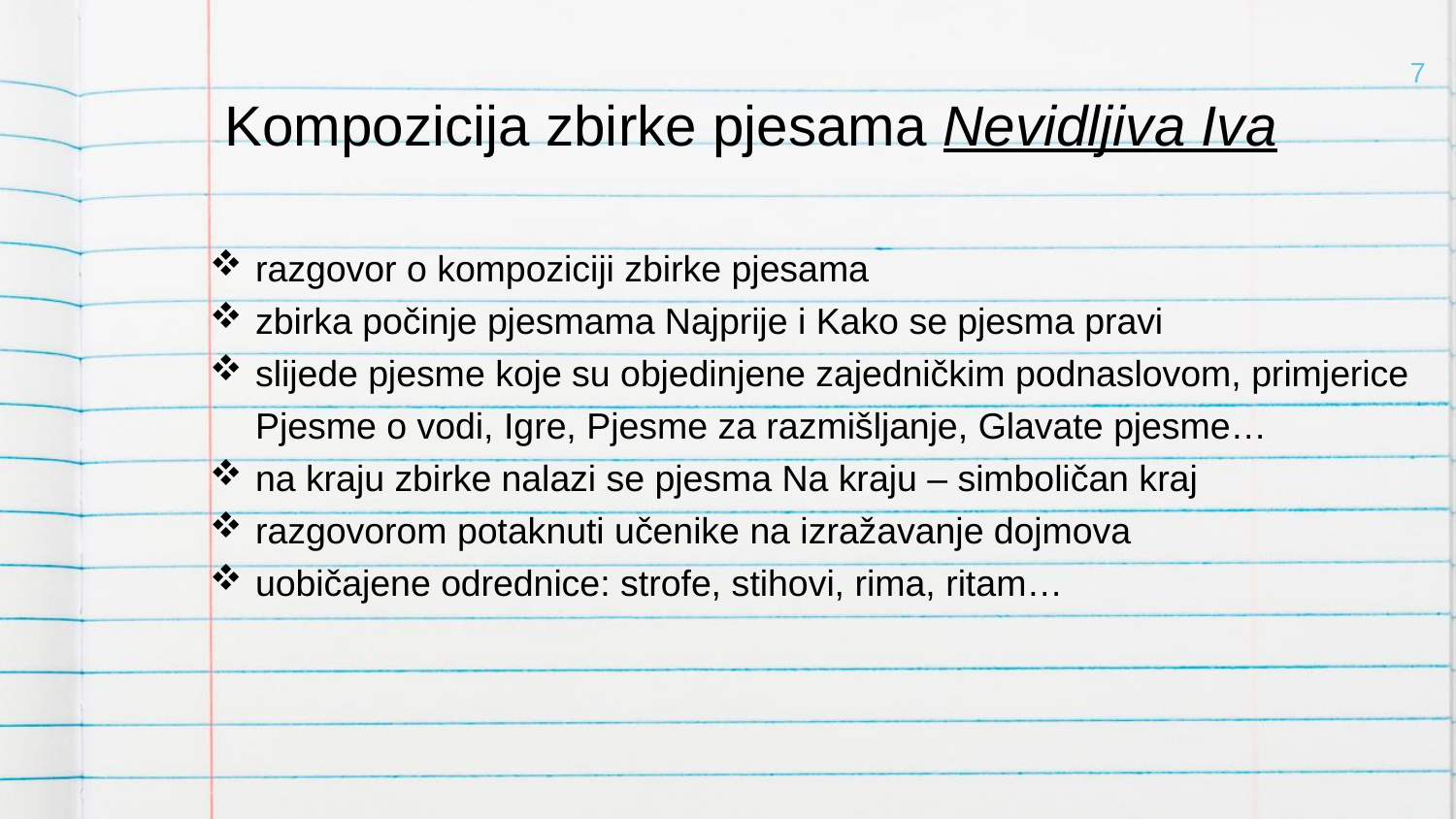

# Kompozicija zbirke pjesama Nevidljiva Iva
7

razgovor o kompoziciji zbirke pjesama
zbirka počinje pjesmama Najprije i Kako se pjesma pravi
slijede pjesme koje su objedinjene zajedničkim podnaslovom, primjerice Pjesme o vodi, Igre, Pjesme za razmišljanje, Glavate pjesme…
na kraju zbirke nalazi se pjesma Na kraju – simboličan kraj
razgovorom potaknuti učenike na izražavanje dojmova
uobičajene odrednice: strofe, stihovi, rima, ritam…